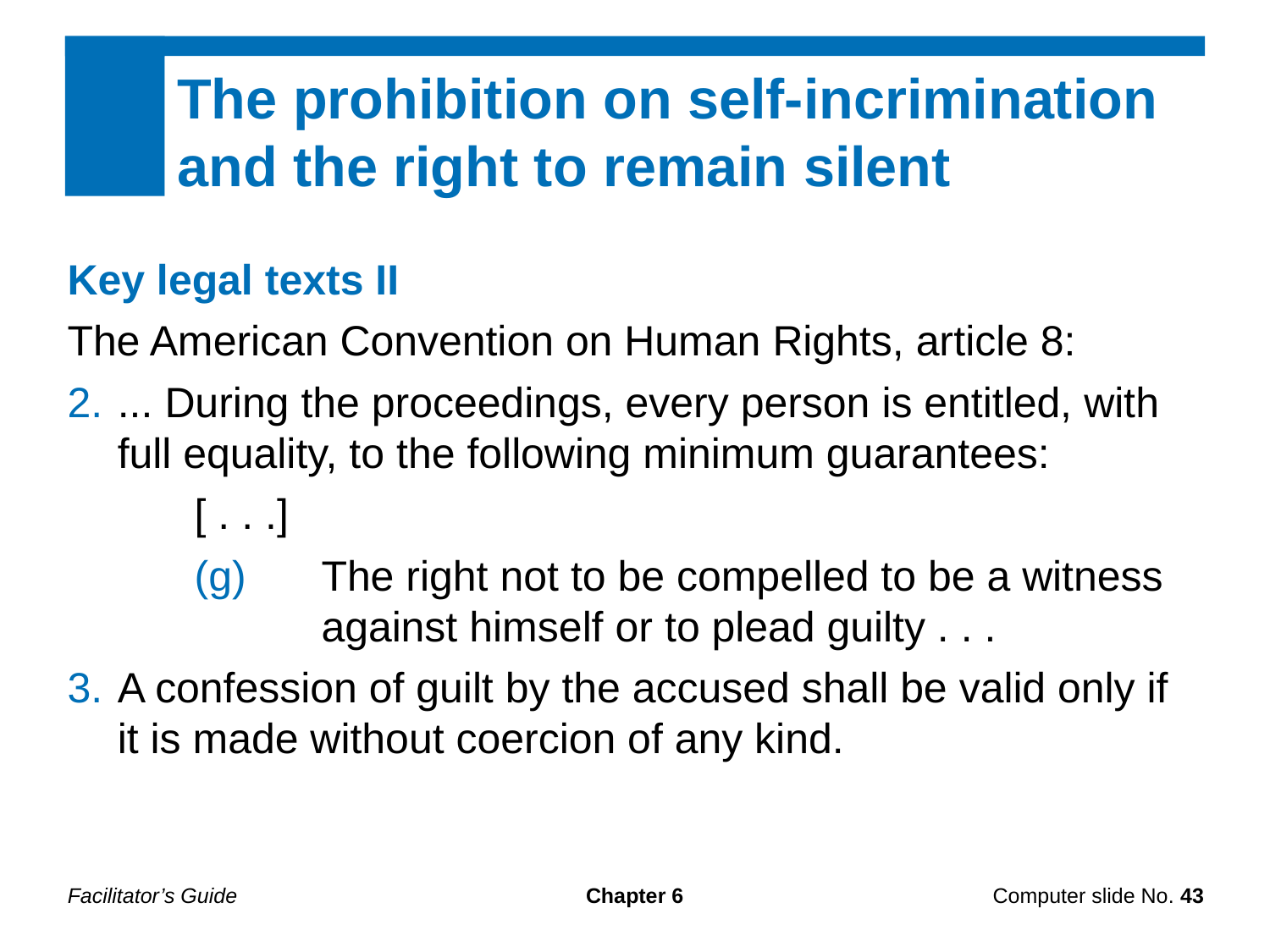

The prohibition on self-incrimination
and the right to remain silent
Key legal texts II
The American Convention on Human Rights, article 8:
... During the proceedings, every person is entitled, with full equality, to the following minimum guarantees:
	[ . . .]
	(g)	The right not to be compelled to be a witness
		against himself or to plead guilty . . .
A confession of guilt by the accused shall be valid only if it is made without coercion of any kind.
Facilitator’s Guide
Chapter 6
Computer slide No. 43